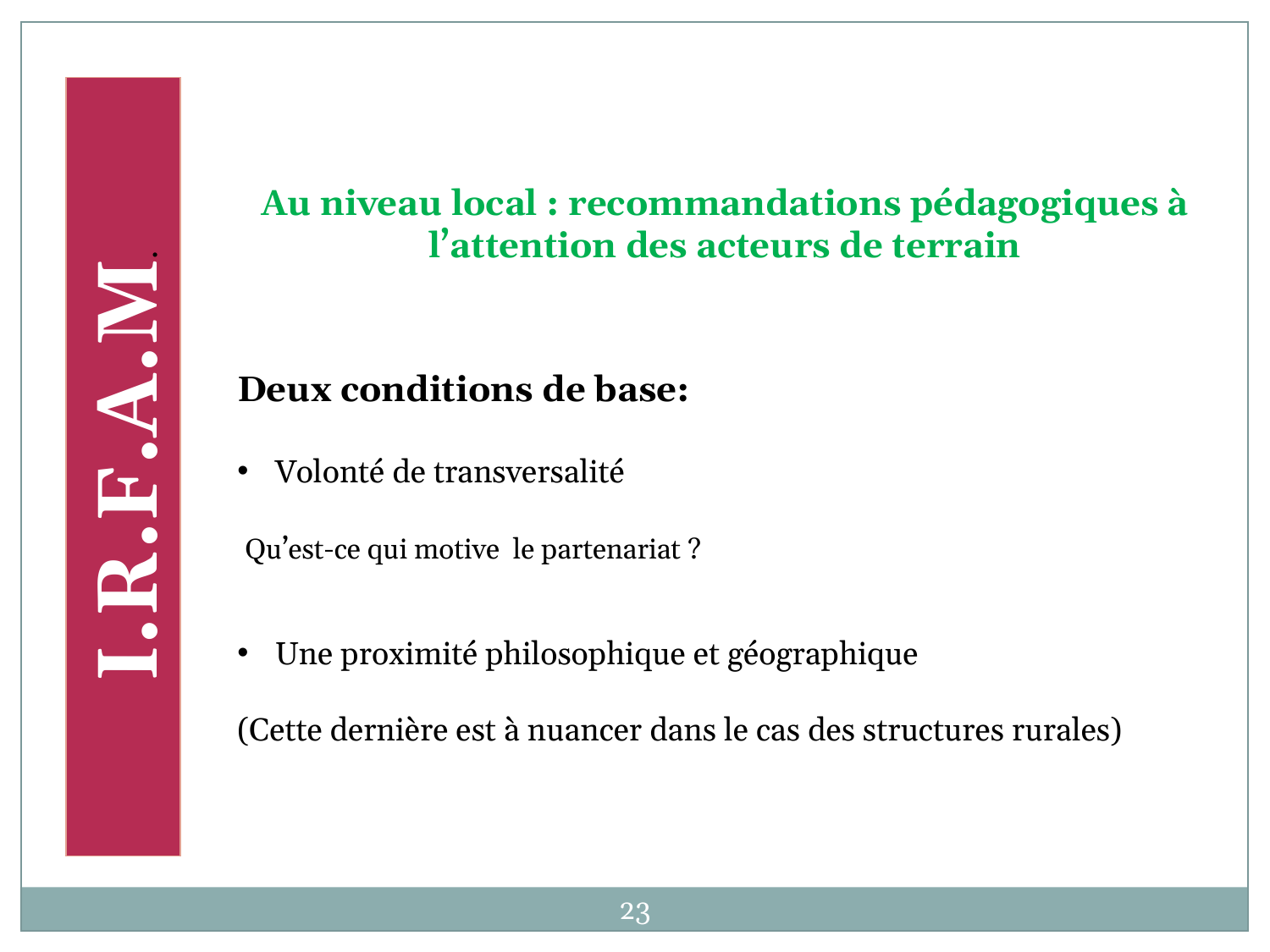

Au niveau local : recommandations pédagogiques à l’attention des acteurs de terrain

Deux conditions de base:

 Volonté de transversalité

 Qu’est-ce qui motive  le partenariat ?

 Une proximité philosophique et géographique

(Cette dernière est à nuancer dans le cas des structures rurales)

I.R.F.A.M.

23